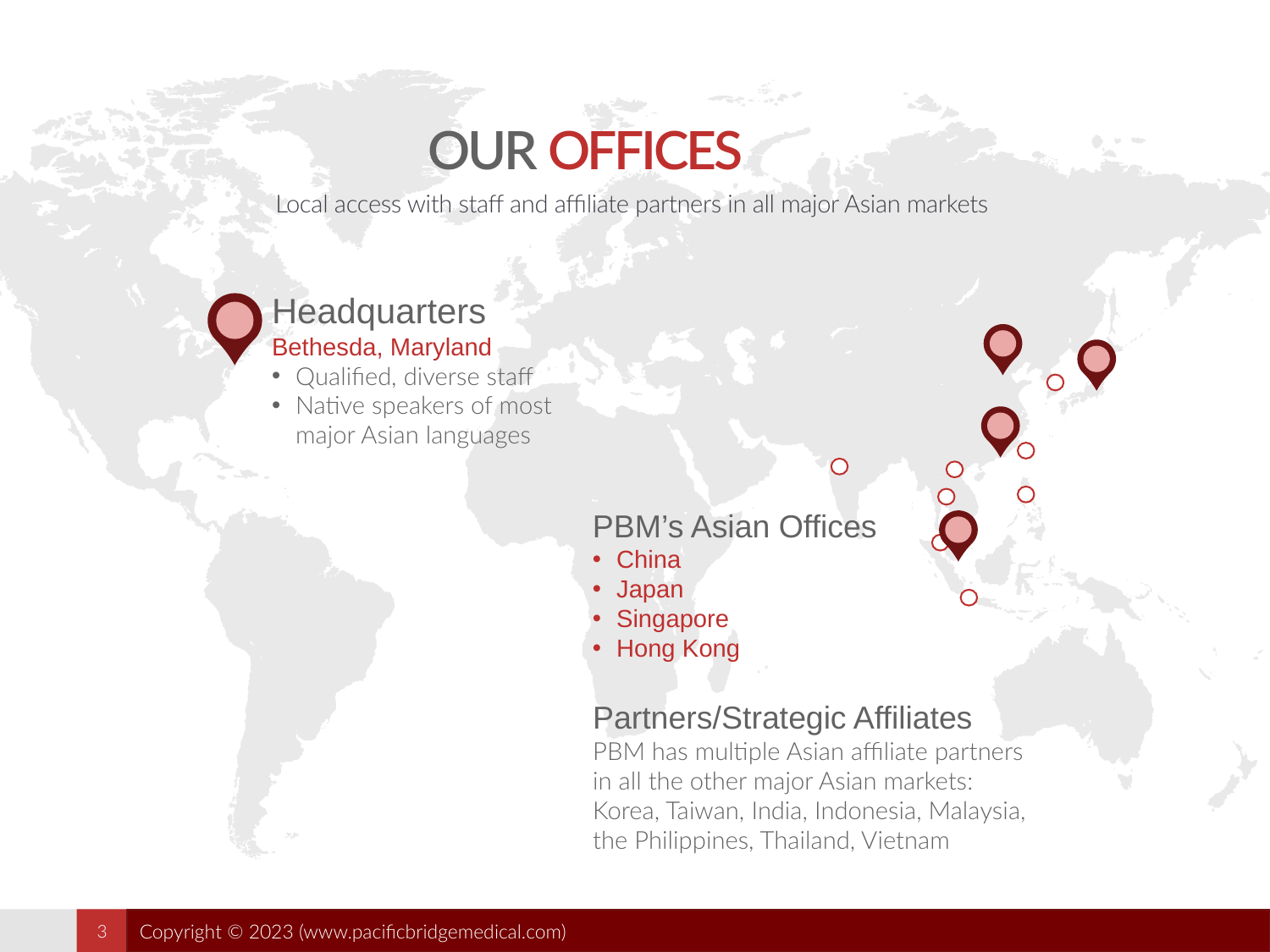

# Our Offices
Local access with staff and affiliate partners in all major Asian markets
Headquarters
Bethesda, Maryland
Qualified, diverse staff
Native speakers of most major Asian languages

PBM’s Asian Offices
China
Japan
Singapore
Hong Kong

Partners/Strategic Affiliates
PBM has multiple Asian affiliate partners in all the other major Asian markets: Korea, Taiwan, India, Indonesia, Malaysia, the Philippines, Thailand, Vietnam
Copyright © 2023 (www.pacificbridgemedical.com)